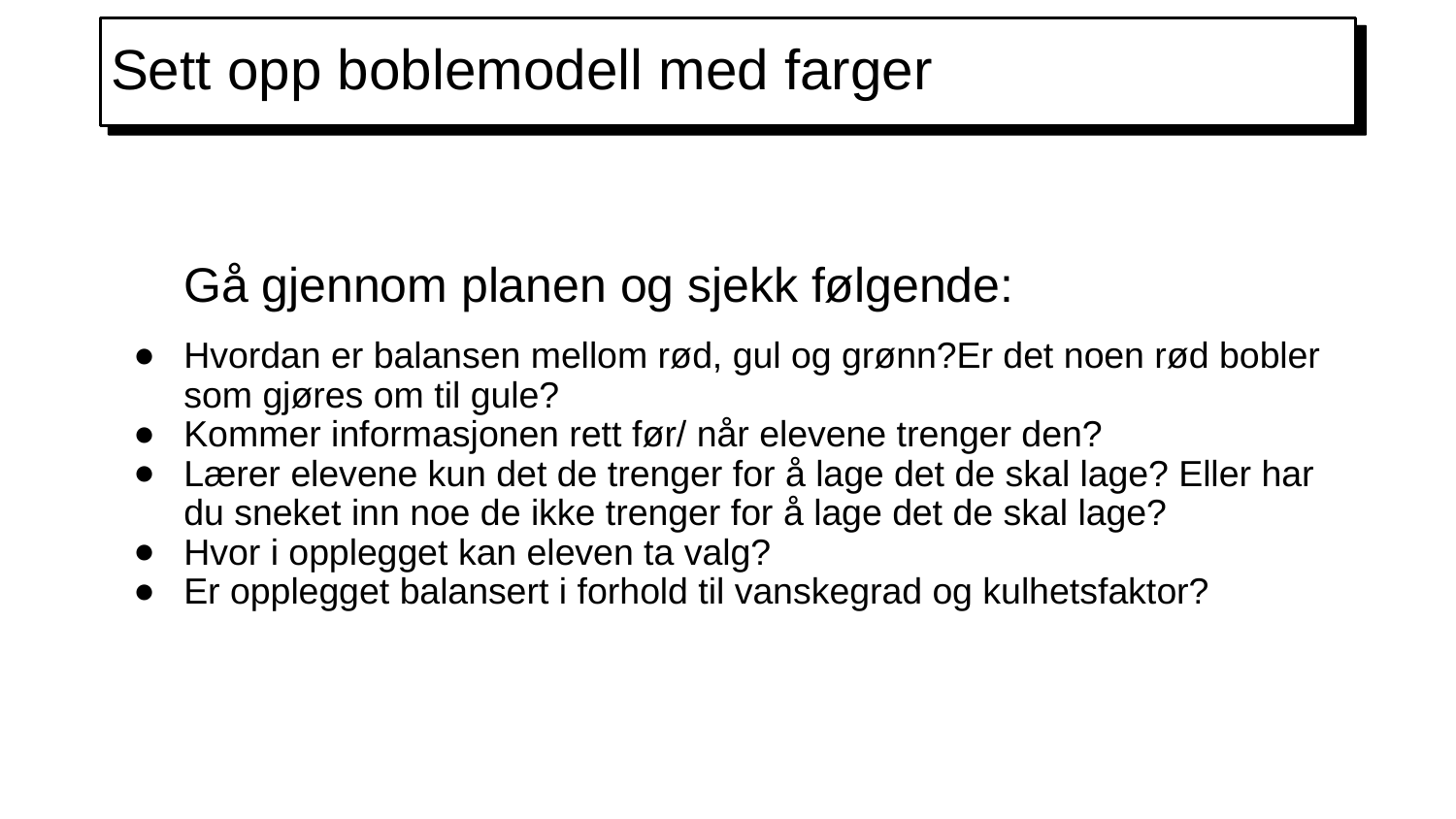

# Sett opp boblemodell med farger
Gå gjennom planen og sjekk følgende:
Hvordan er balansen mellom rød, gul og grønn?Er det noen rød bobler som gjøres om til gule?
Kommer informasjonen rett før/ når elevene trenger den?
Lærer elevene kun det de trenger for å lage det de skal lage? Eller har du sneket inn noe de ikke trenger for å lage det de skal lage?
Hvor i opplegget kan eleven ta valg?
Er opplegget balansert i forhold til vanskegrad og kulhetsfaktor?